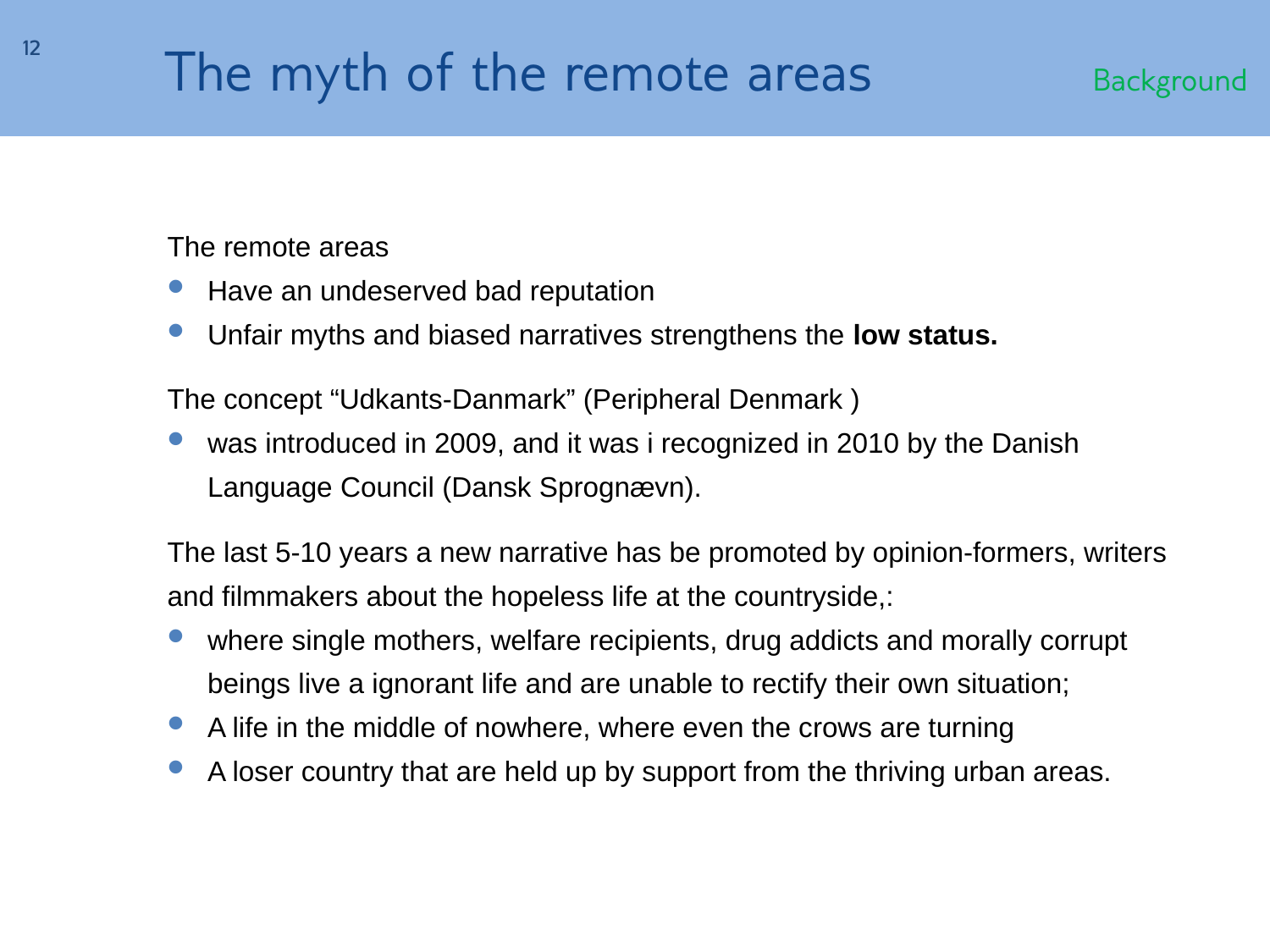

# The myth of the remote areas             Background
12
The remote areas
Have an undeserved bad reputation
Unfair myths and biased narratives strengthens the low status.
The concept “Udkants-Danmark” (Peripheral Denmark )
was introduced in 2009, and it was i recognized in 2010 by the Danish Language Council (Dansk Sprognævn).
The last 5-10 years a new narrative has be promoted by opinion-formers, writers and filmmakers about the hopeless life at the countryside,:
where single mothers, welfare recipients, drug addicts and morally corrupt beings live a ignorant life and are unable to rectify their own situation;
A life in the middle of nowhere, where even the crows are turning
A loser country that are held up by support from the thriving urban areas.